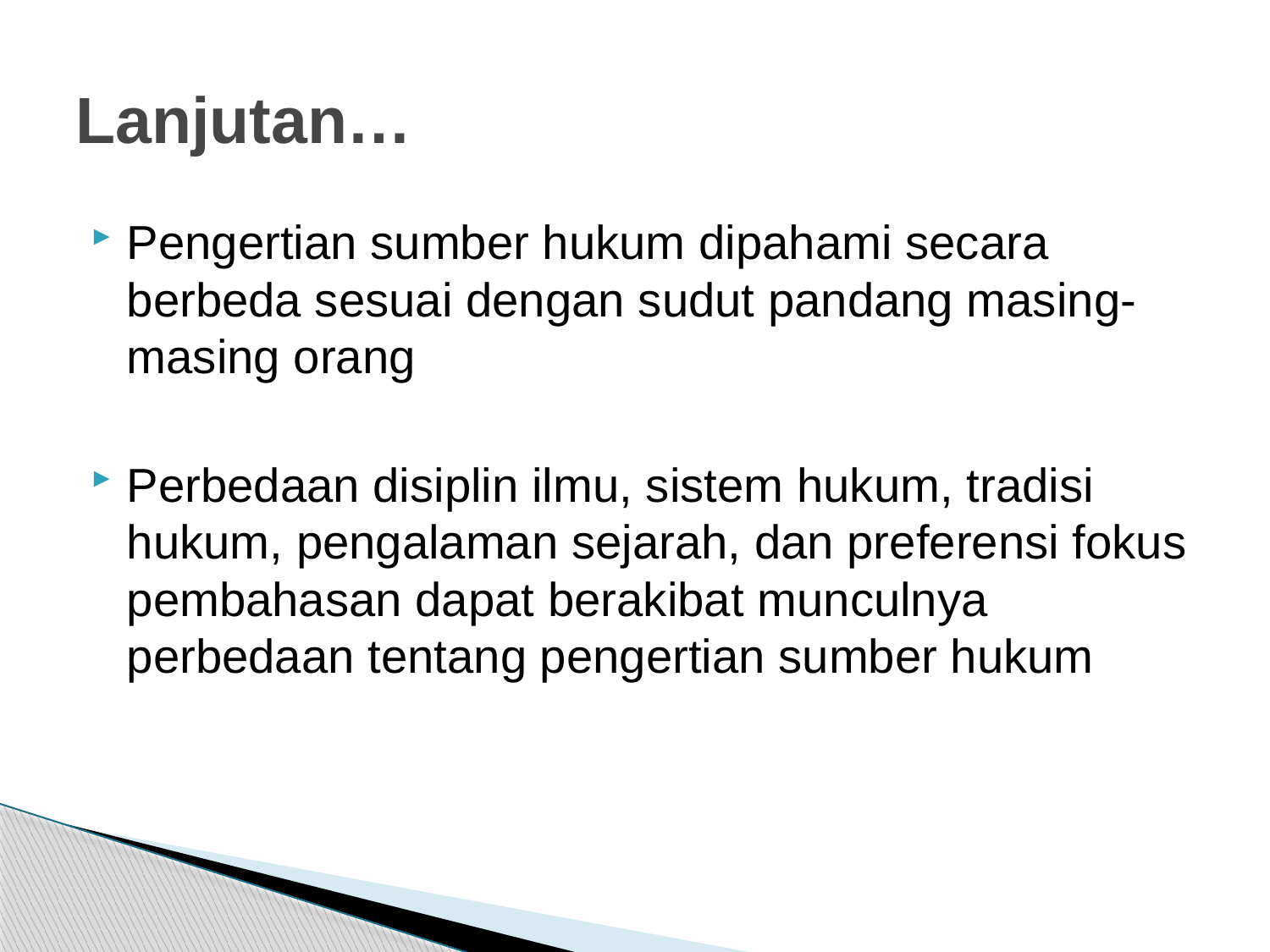

# Lanjutan…
Pengertian sumber hukum dipahami secara berbeda sesuai dengan sudut pandang masing-masing orang

Perbedaan disiplin ilmu, sistem hukum, tradisi hukum, pengalaman sejarah, dan preferensi fokus pembahasan dapat berakibat munculnya perbedaan tentang pengertian sumber hukum